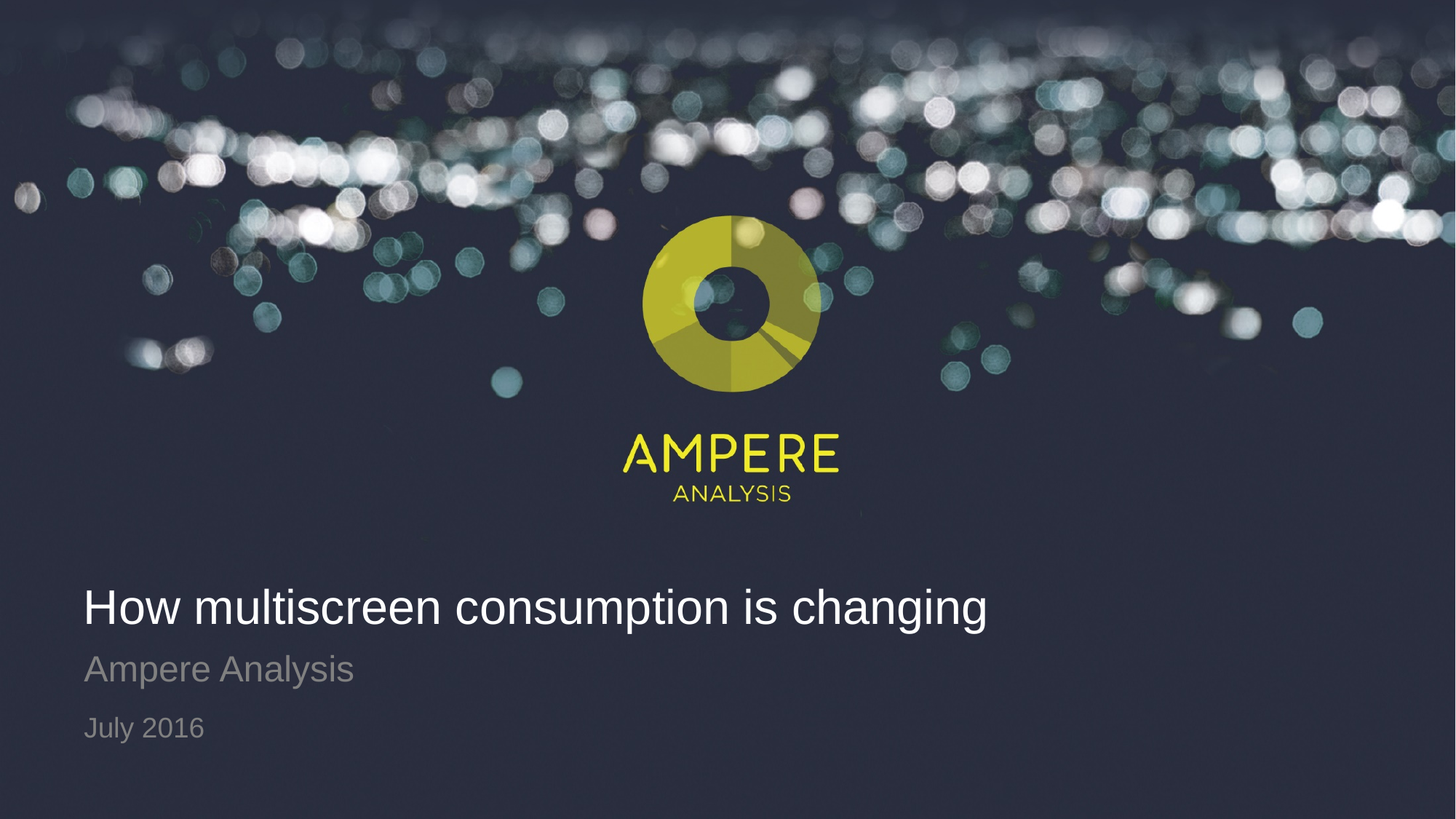

How multiscreen consumption is changing
Ampere Analysis
July 2016